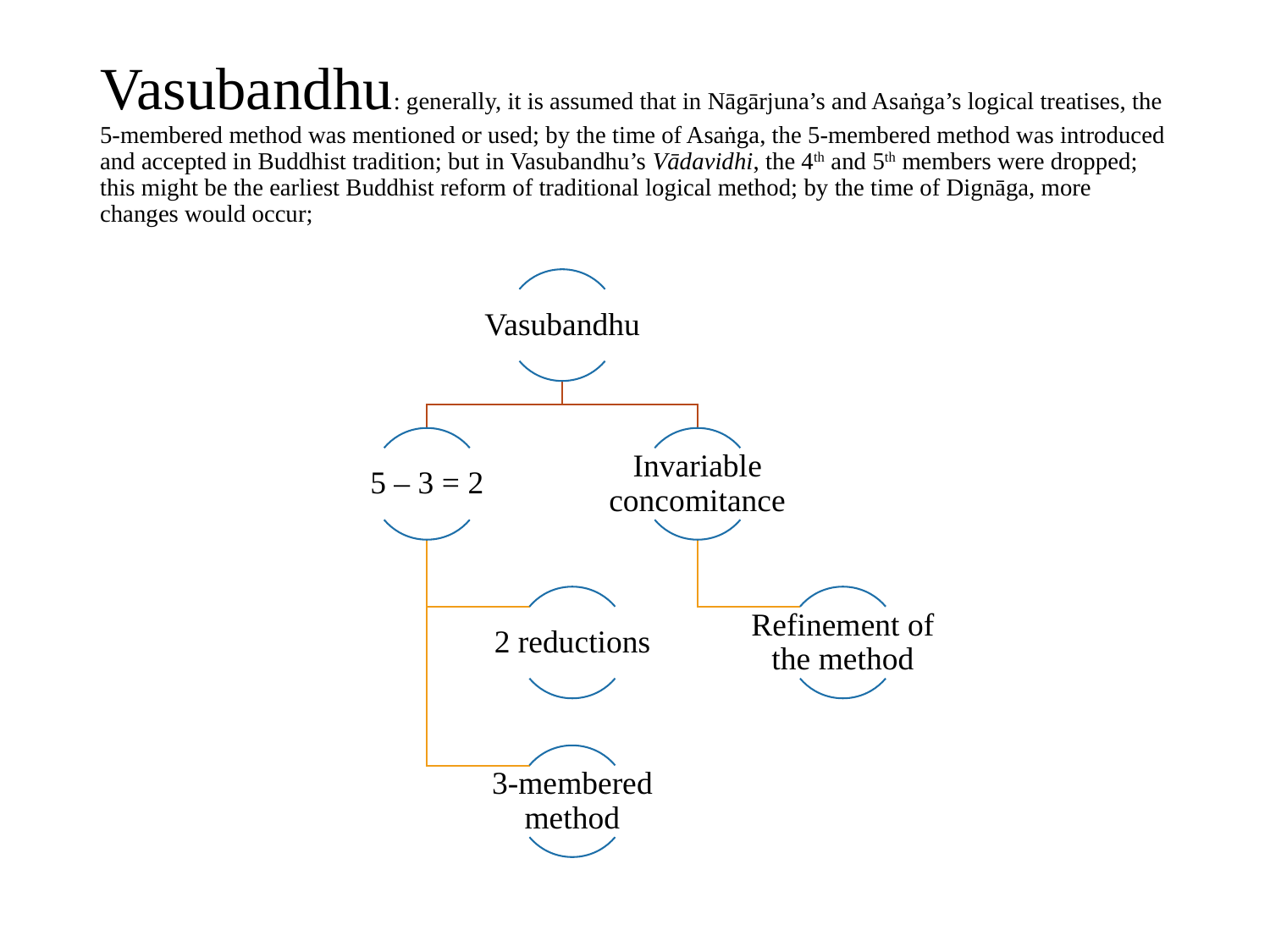

# Vasubandhu: generally, it is assumed that in Nāgārjuna’s and Asaṅga’s logical treatises, the 5-membered method was mentioned or used; by the time of Asaṅga, the 5-membered method was introduced and accepted in Buddhist tradition; but in Vasubandhu’s Vādavidhi, the 4th and 5th members were dropped; this might be the earliest Buddhist reform of traditional logical method; by the time of Dignāga, more changes would occur;
Vasubandhu
5 – 3 = 2
2 reductions
3-membered method
Invariable concomitance
Refinement of the method